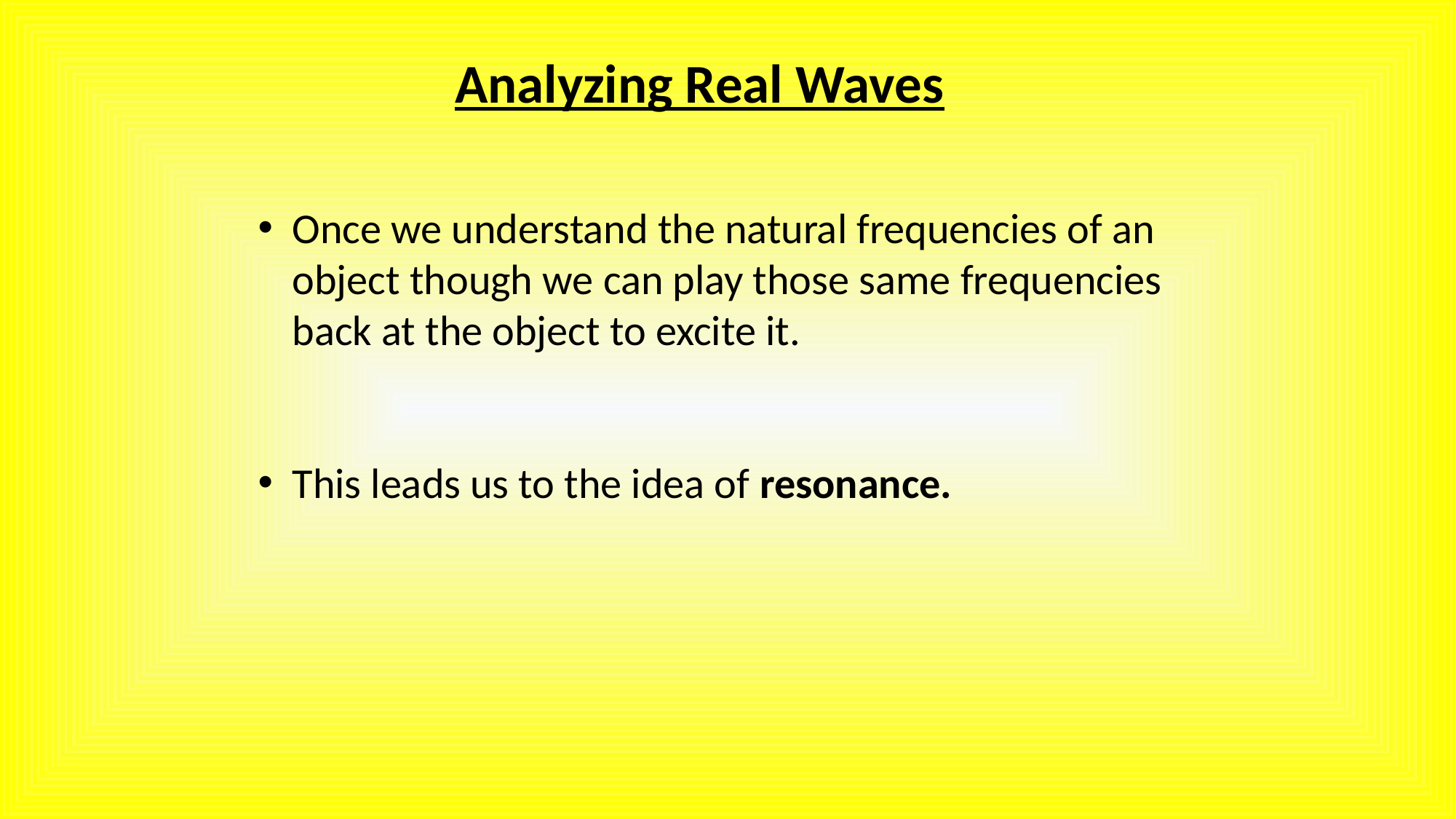

Analyzing Real Waves
Once we understand the natural frequencies of an object though we can play those same frequencies back at the object to excite it.

This leads us to the idea of resonance.